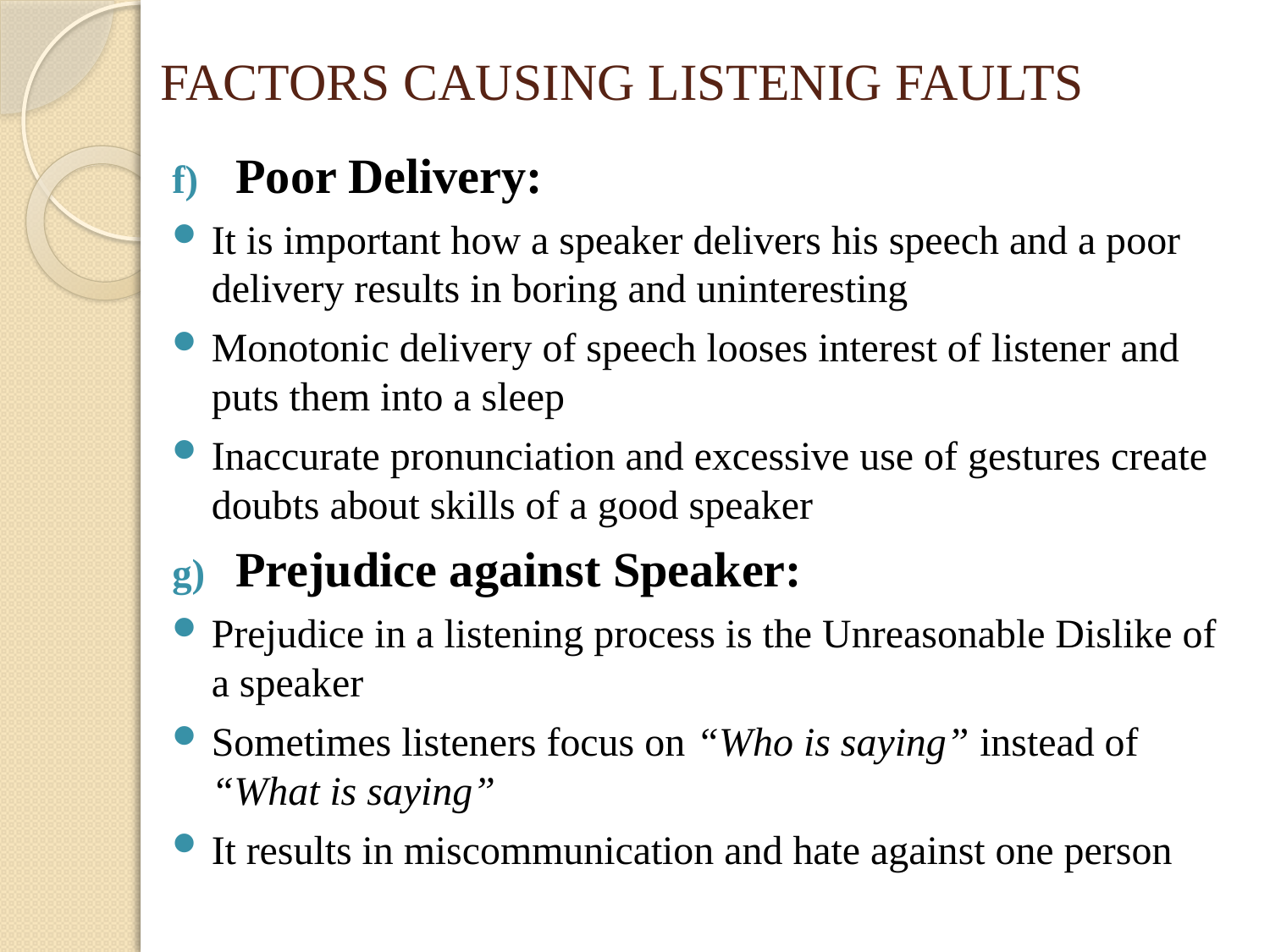

# FACTORS CAUSING LISTENIG FAULTS
Poor Delivery:
It is important how a speaker delivers his speech and a poor delivery results in boring and uninteresting
Monotonic delivery of speech looses interest of listener and puts them into a sleep
Inaccurate pronunciation and excessive use of gestures create doubts about skills of a good speaker
Prejudice against Speaker:
Prejudice in a listening process is the Unreasonable Dislike of a speaker
Sometimes listeners focus on “Who is saying” instead of “What is saying”
It results in miscommunication and hate against one person